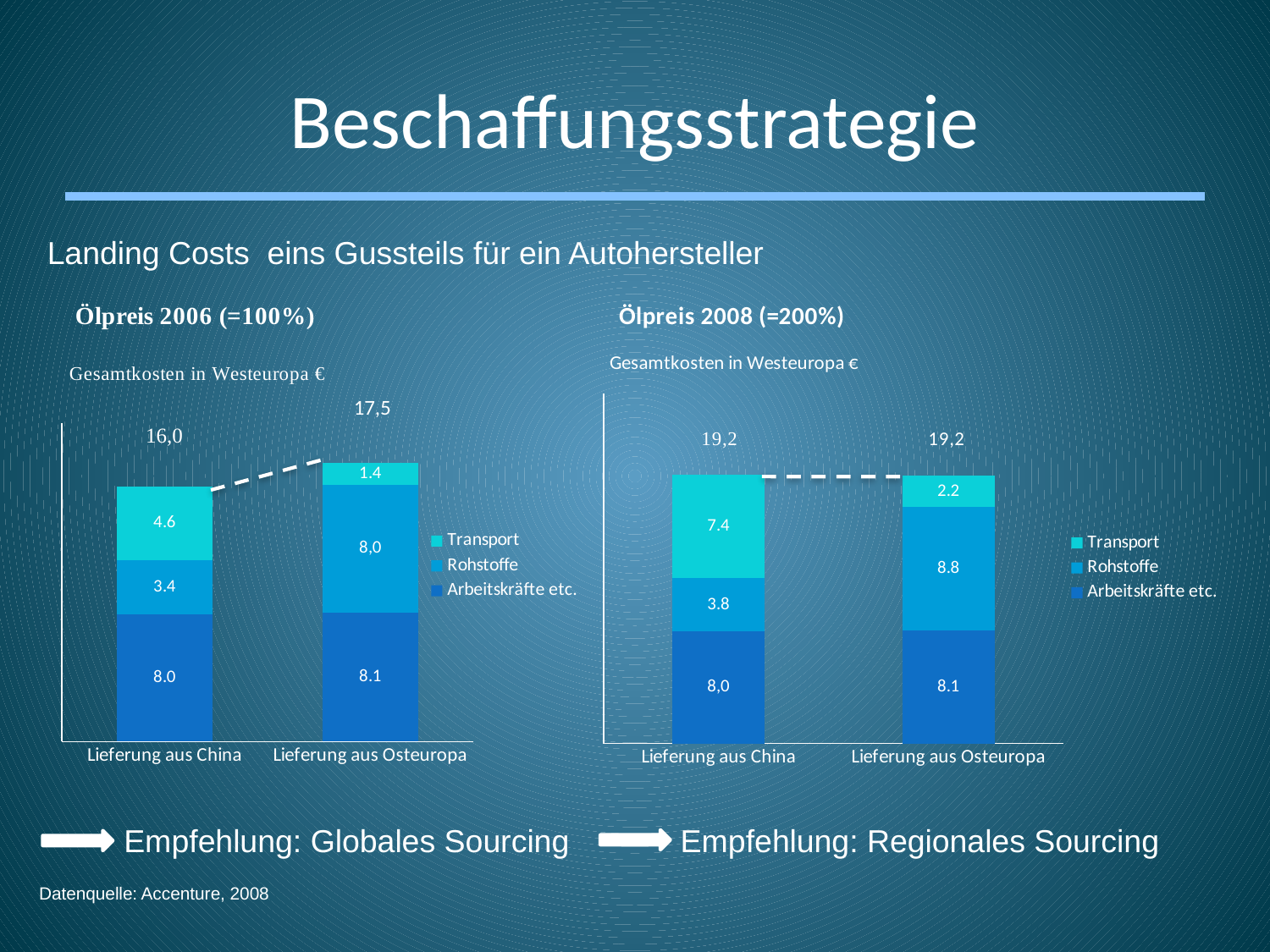

Beschaffungsstrategie
Landing Costs  eins Gussteils für ein Autohersteller

### Chart

| Category | Arbeitskräfte etc. | Rohstoffe | Transport |
|---|---|---|---|
| Lieferung aus China | 8.0 | 3.4 | 4.6 |
| Lieferung aus Osteuropa | 8.1 | 8.0 | 1.4 |

### Chart

| Category | Arbeitskräfte etc. | Rohstoffe | Transport |
|---|---|---|---|
| Lieferung aus China | 8.0 | 3.8 | 7.4 |
| Lieferung aus Osteuropa | 8.1 | 8.8 | 2.2 |
Empfehlung: Globales Sourcing
Empfehlung: Regionales Sourcing

Datenquelle: Accenture, 2008